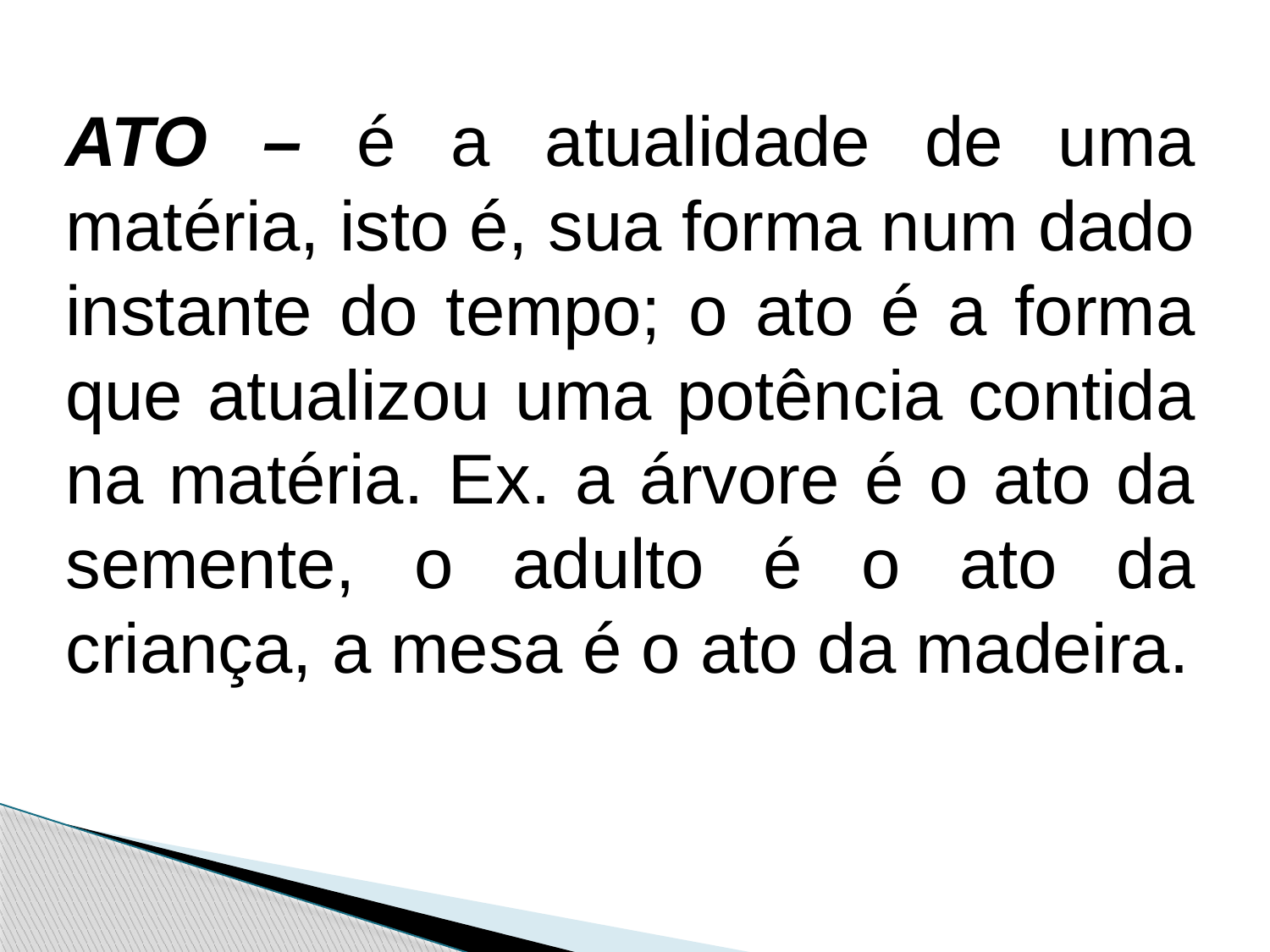

ATO – é a atualidade de uma matéria, isto é, sua forma num dado instante do tempo; o ato é a forma que atualizou uma potência contida na matéria. Ex. a árvore é o ato da semente, o adulto é o ato da criança, a mesa é o ato da madeira.